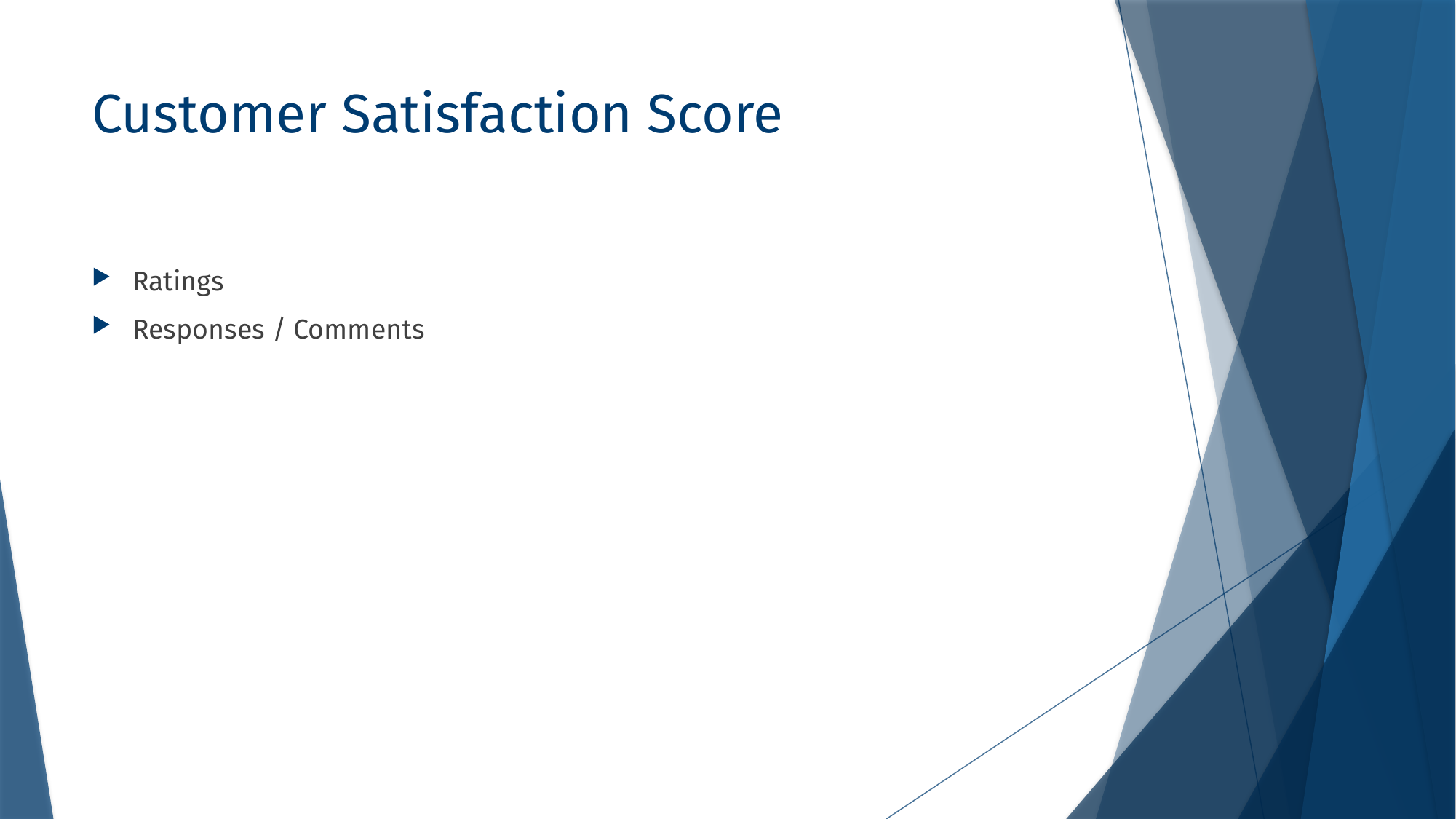

# Customer Satisfaction Score
Ratings
Responses / Comments